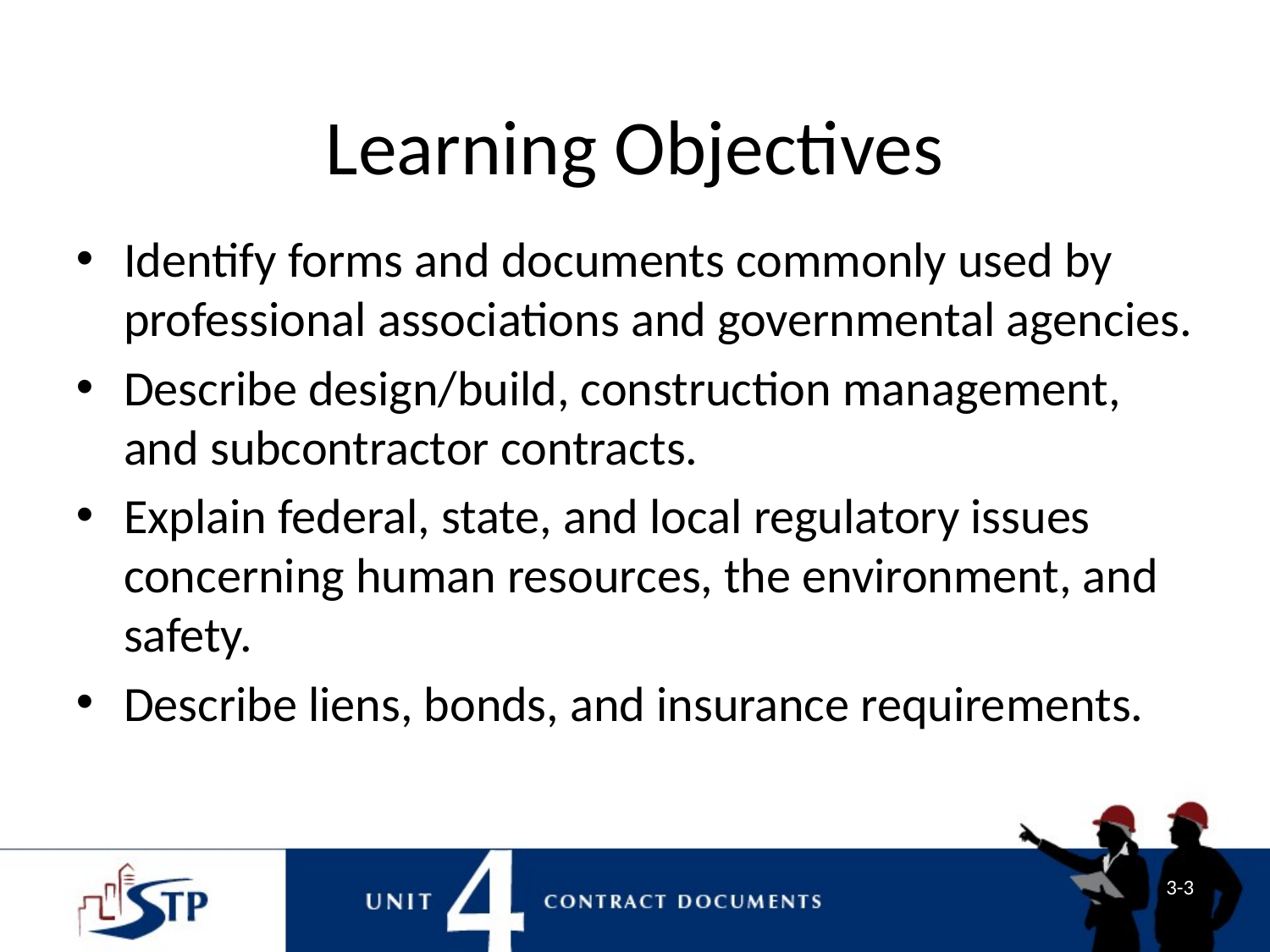

# Learning Objectives
Identify forms and documents commonly used by professional associations and governmental agencies.
Describe design/build, construction management, and subcontractor contracts.
Explain federal, state, and local regulatory issues concerning human resources, the environment, and safety.
Describe liens, bonds, and insurance requirements.
3-3